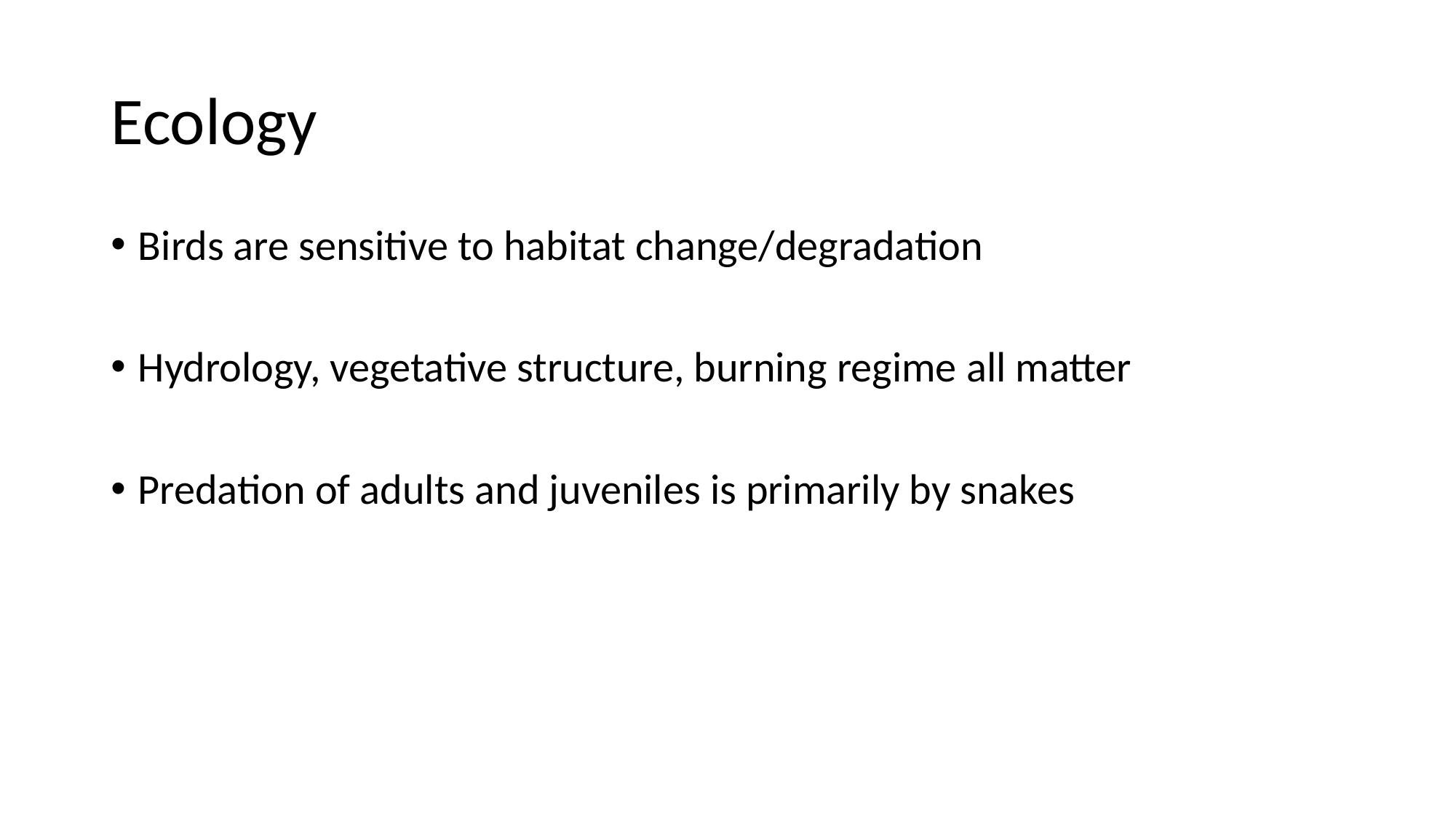

# Ecology
Birds are sensitive to habitat change/degradation

Hydrology, vegetative structure, burning regime all matter

Predation of adults and juveniles is primarily by snakes